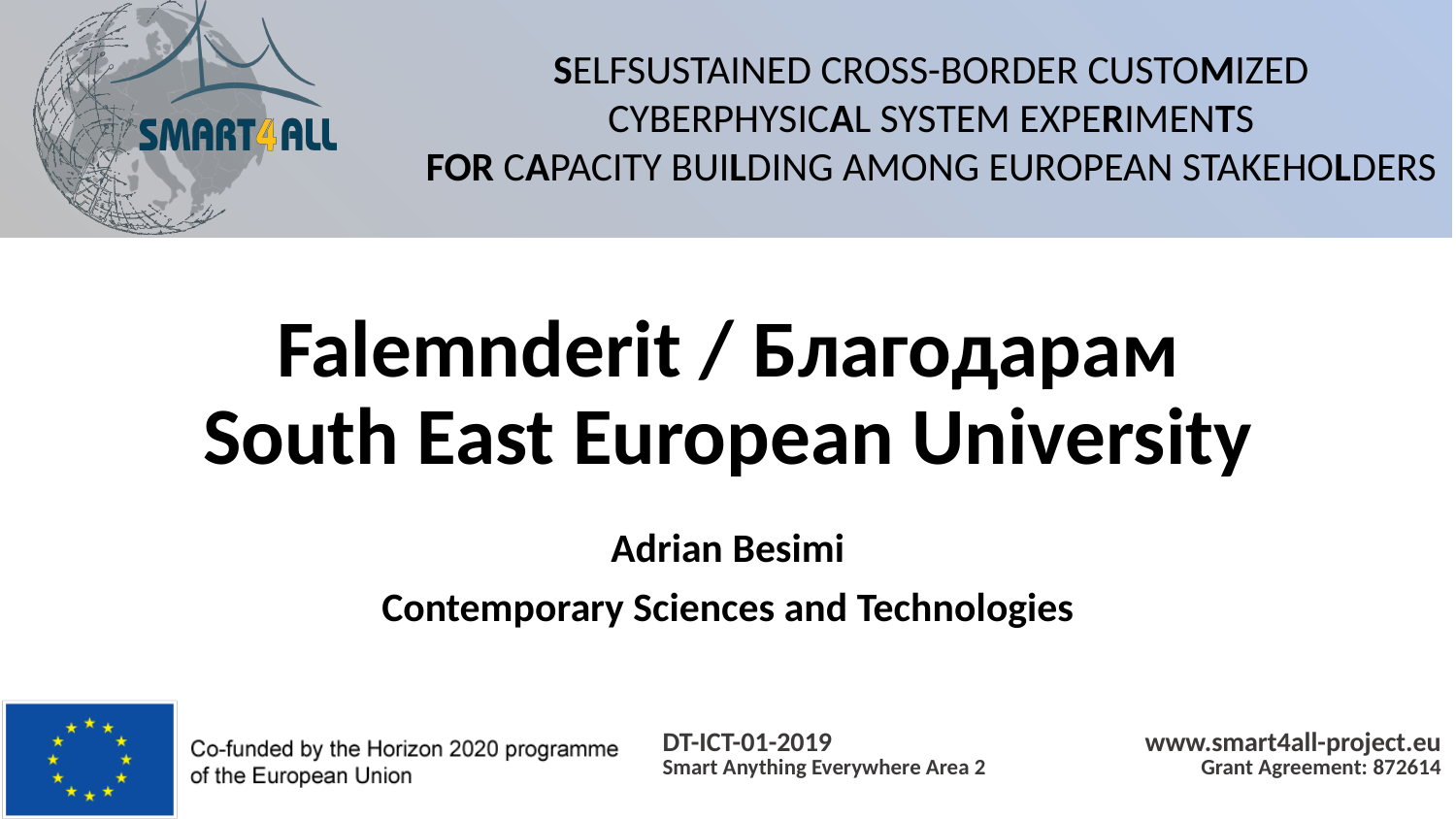

# Falemnderit / Благодарам South East European University
Adrian Besimi
Contemporary Sciences and Technologies